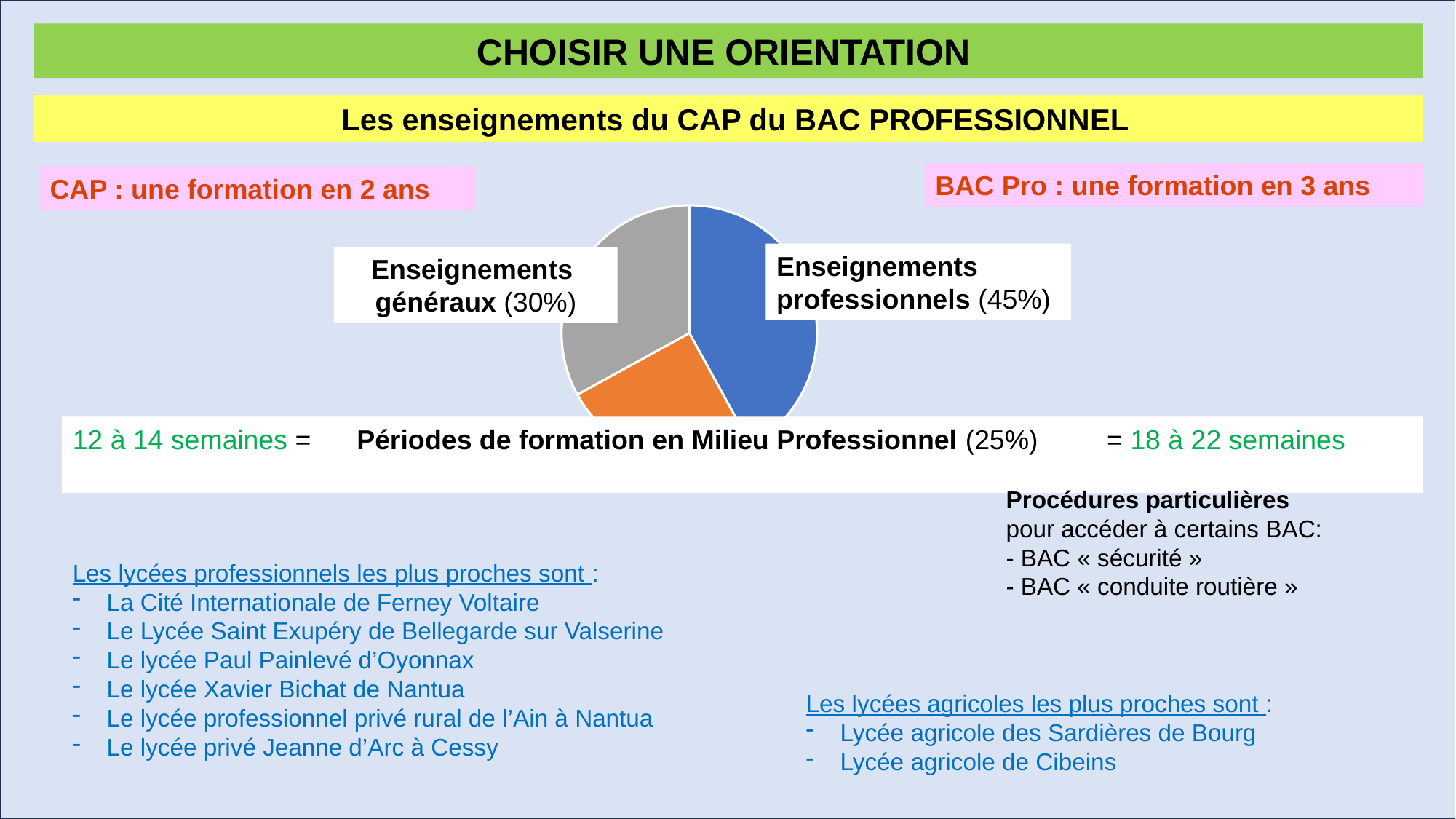

CHOISIR UNE ORIENTATION
Les enseignements du CAP du BAC PROFESSIONNEL
BAC Pro : une formation en 3 ans
CAP : une formation en 2 ans

### Chart

| Category | Colonne1 |
|---|---|
|  | 42.0 |
|  | 25.0 |
|  | 33.0 |
|  | None |
Enseignements
professionnels (45%)
Enseignements
généraux (30%)
12 à 14 semaines =      Périodes de formation en Milieu Professionnel (25%)         = 18 à 22 semaines
Procédures particulières
pour accéder à certains BAC:
- BAC « sécurité »
- BAC « conduite routière »
Les lycées professionnels les plus proches sont :
La Cité Internationale de Ferney Voltaire
Le Lycée Saint Exupéry de Bellegarde sur Valserine
Le lycée Paul Painlevé d’Oyonnax
Le lycée Xavier Bichat de Nantua
Le lycée professionnel privé rural de l’Ain à Nantua
Le lycée privé Jeanne d’Arc à Cessy
Les lycées agricoles les plus proches sont :
Lycée agricole des Sardières de Bourg
Lycée agricole de Cibeins